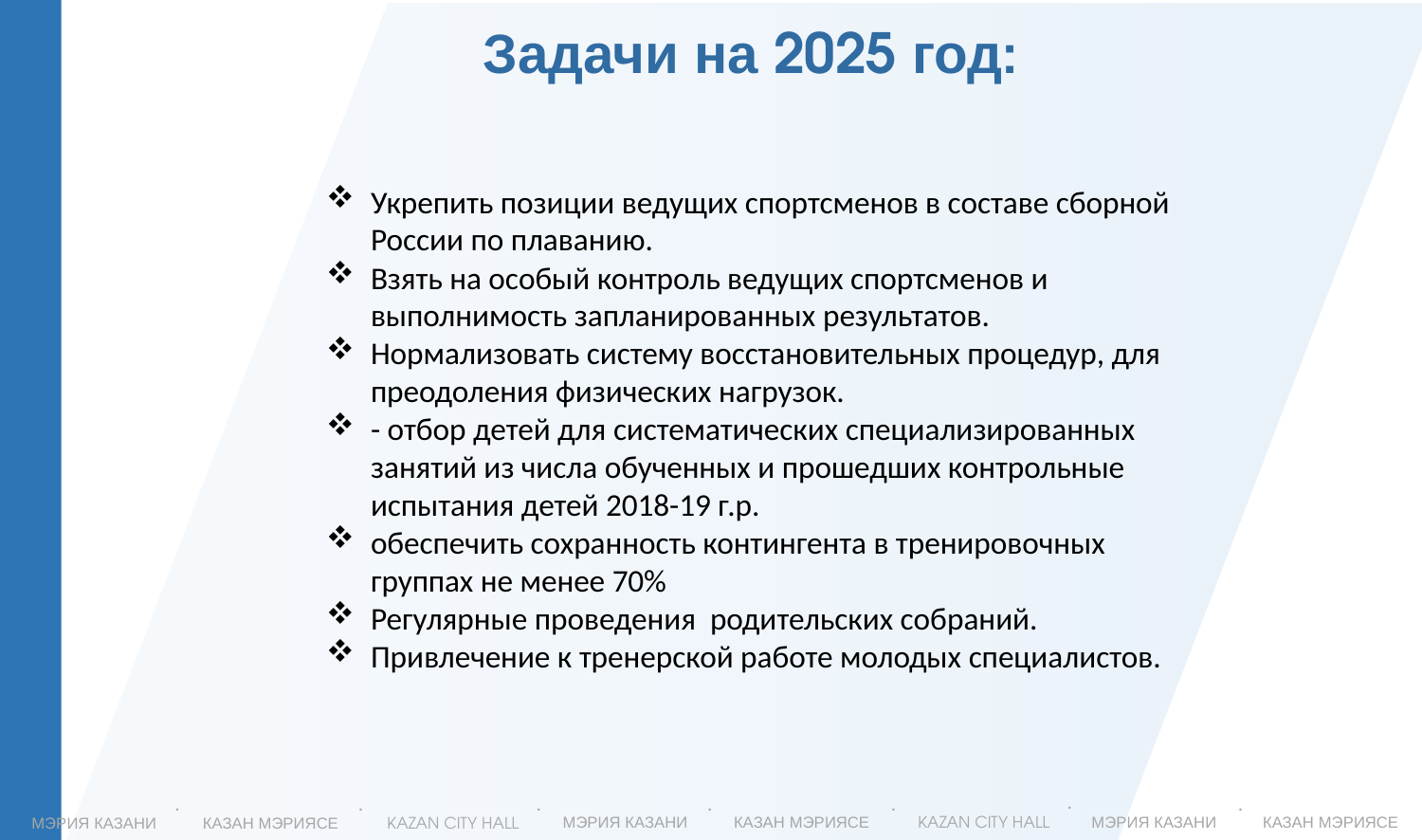

Укрепить позиции ведущих спортсменов в составе сборной России по плаванию.
Взять на особый контроль ведущих спортсменов и выполнимость запланированных результатов.
Нормализовать систему восстановительных процедур, для преодоления физических нагрузок.
- отбор детей для систематических специализированных занятий из числа обученных и прошедших контрольные испытания детей 2018-19 г.р.
обеспечить сохранность контингента в тренировочных группах не менее 70%
Регулярные проведения  родительских собраний.
Привлечение к тренерской работе молодых специалистов.
Задачи на 2025 год:

.
.
.
.
.
.
.
КАЗАН МЭРИЯСЕ
KAZAN CITY HALL
МЭРИЯ КАЗАНИ
КАЗАН МЭРИЯСЕ
МЭРИЯ КАЗАНИ
KAZAN CITY HALL
КАЗАН МЭРИЯСЕ
МЭРИЯ КАЗАНИ